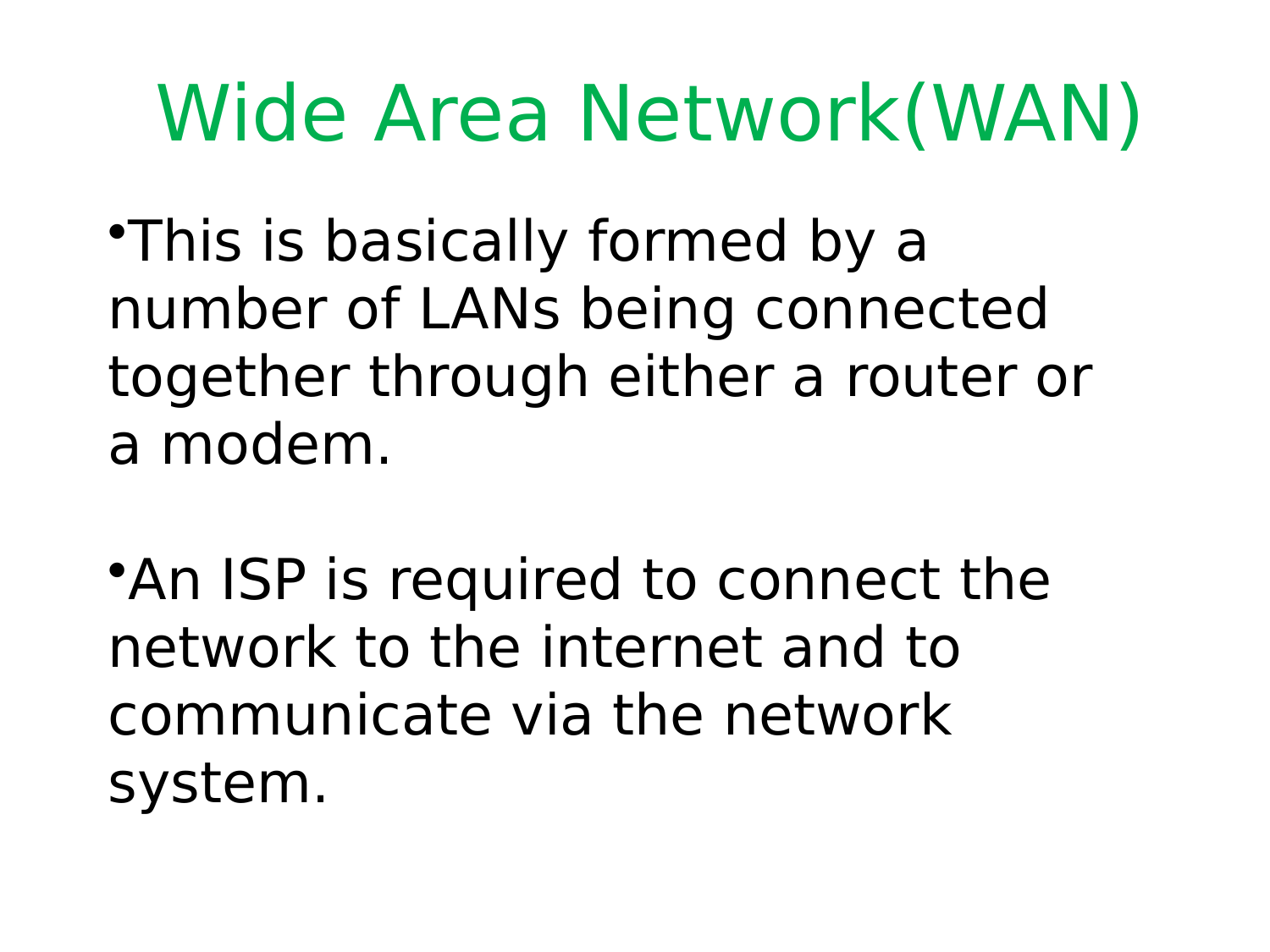

# Wide Area Network(WAN)
This is basically formed by a number of LANs being connected together through either a router or  a modem.

An ISP is required to connect the network to the internet and to communicate via the network system.